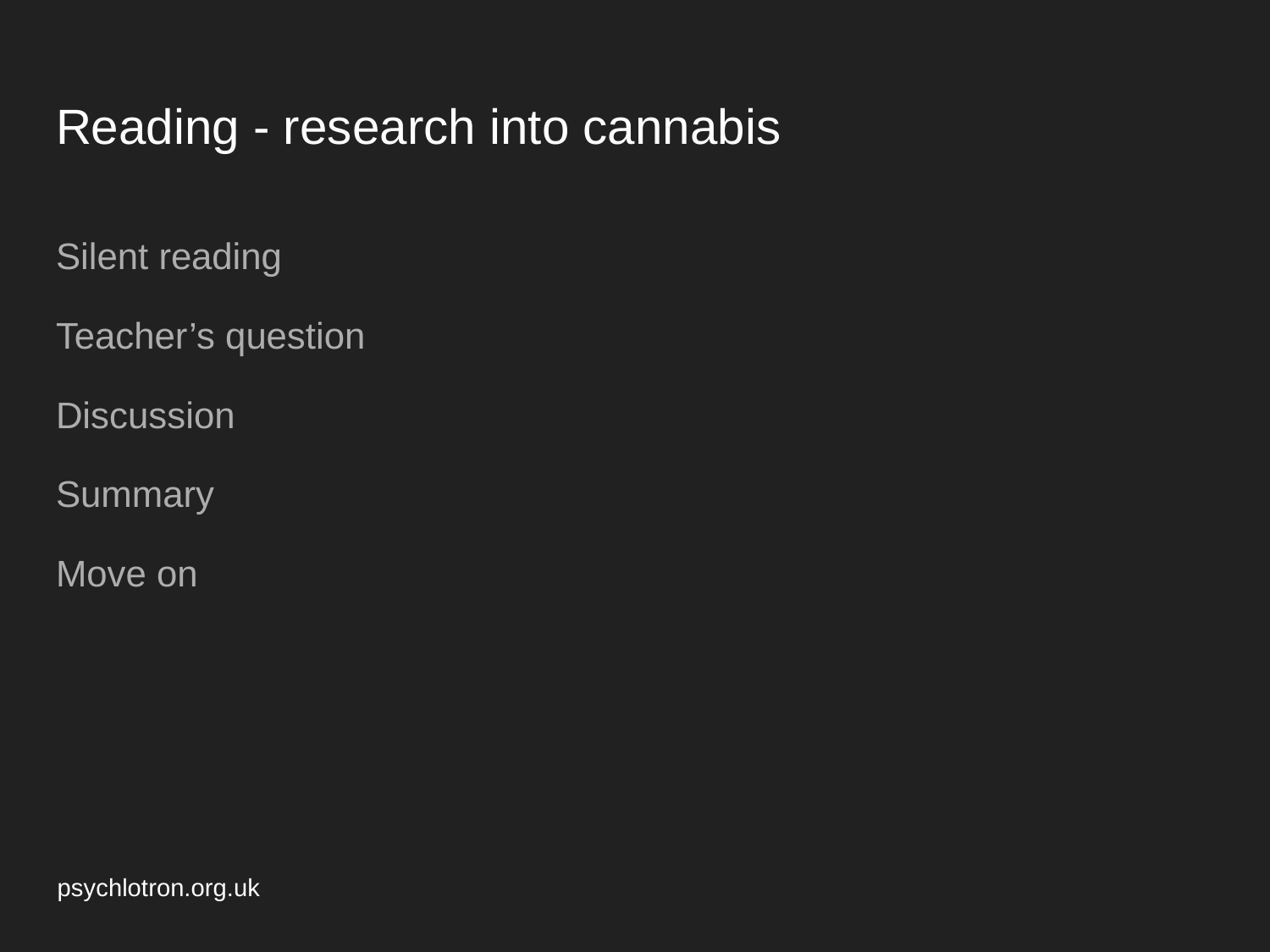

# Reading - research into cannabis
Silent reading
Teacher’s question
Discussion
Summary
Move on